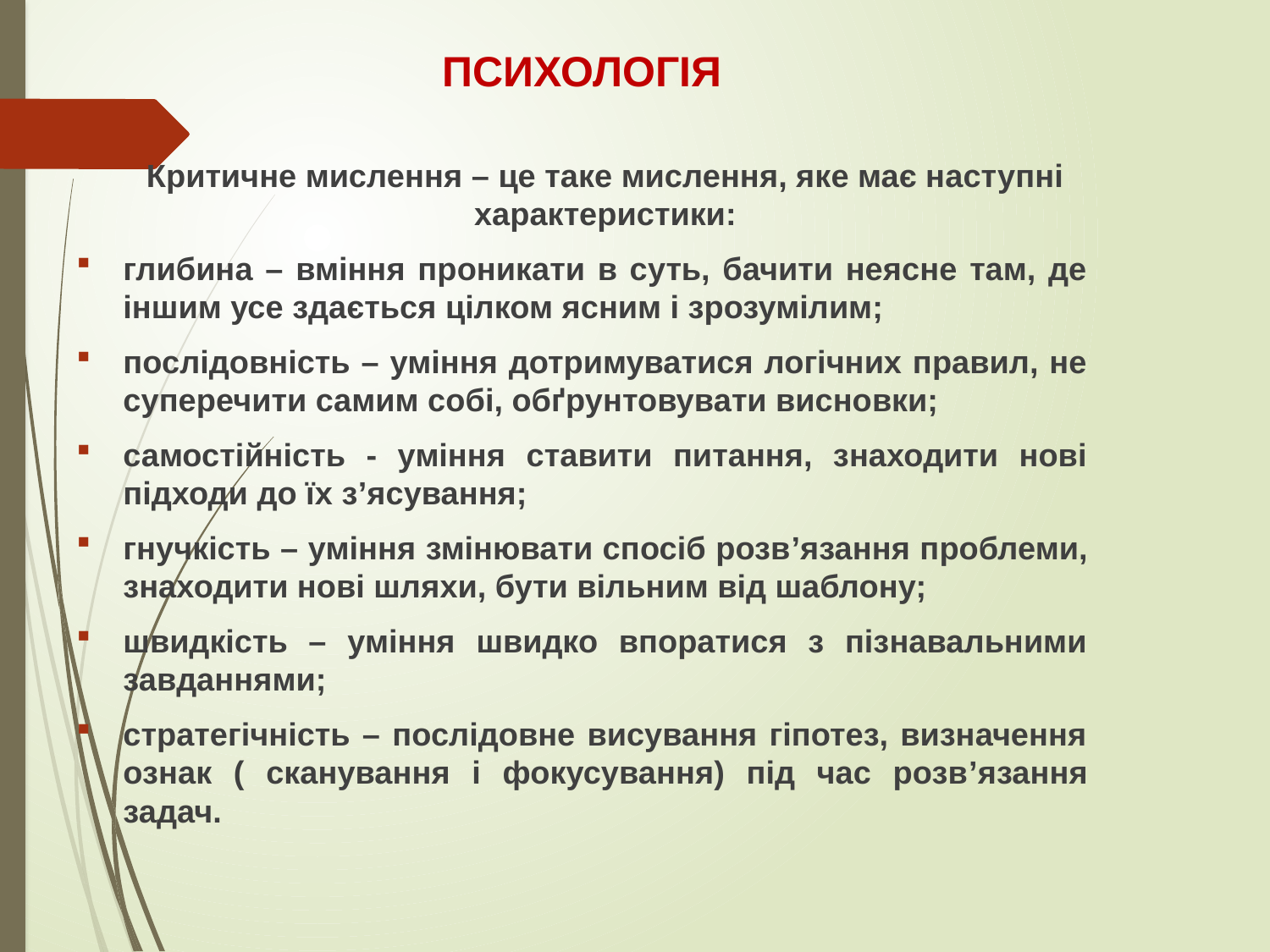

# ПСИХОЛОГІЯ
	Критичне мислення – це таке мислення, яке має наступні характеристики:
глибина – вміння проникати в суть, бачити неясне там, де іншим усе здається цілком ясним і зрозумілим;
послідовність – уміння дотримуватися логічних правил, не суперечити самим собі, обґрунтовувати висновки;
самостійність - уміння ставити питання, знаходити нові підходи до їх з’ясування;
гнучкість – уміння змінювати спосіб розв’язання проблеми, знаходити нові шляхи, бути вільним від шаблону;
швидкість – уміння швидко впоратися з пізнавальними завданнями;
стратегічність – послідовне висування гіпотез, визначення ознак ( сканування і фокусування) під час розв’язання задач.